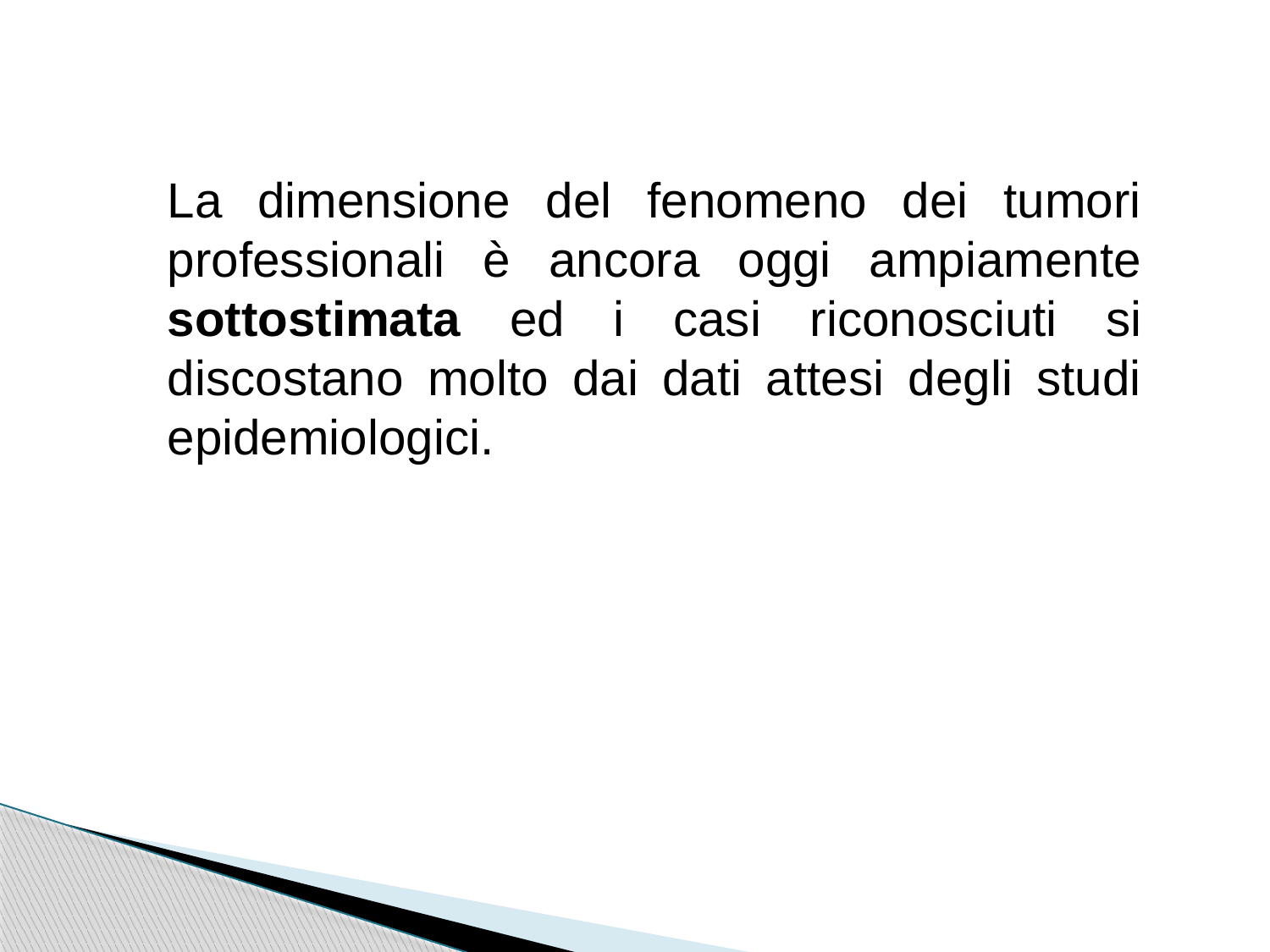

La dimensione del fenomeno dei tumori professionali è ancora oggi ampiamente sottostimata ed i casi riconosciuti si discostano molto dai dati attesi degli studi epidemiologici.